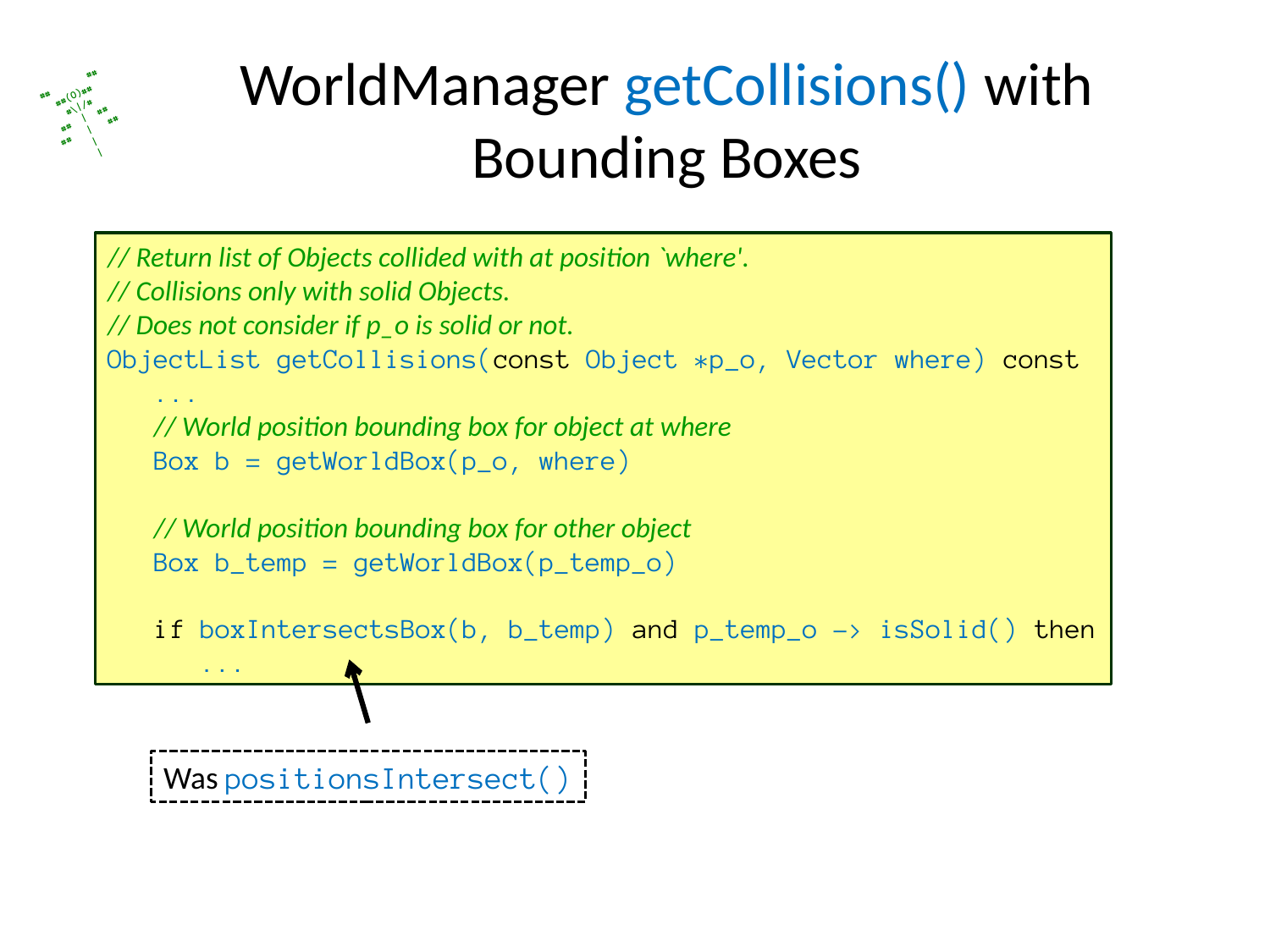

# WorldManager getCollisions() with Bounding Boxes
// Return list of Objects collided with at position `where'.
// Collisions only with solid Objects.
// Does not consider if p_o is solid or not.
ObjectList getCollisions(const Object *p_o, Vector where) const
   ...
   // World position bounding box for object at where
   Box b = getWorldBox(p_o, where)

   // World position bounding box for other object
   Box b_temp = getWorldBox(p_temp_o)

   if boxIntersectsBox(b, b_temp) and p_temp_o -> isSolid() then
      ...
Was positionsIntersect()